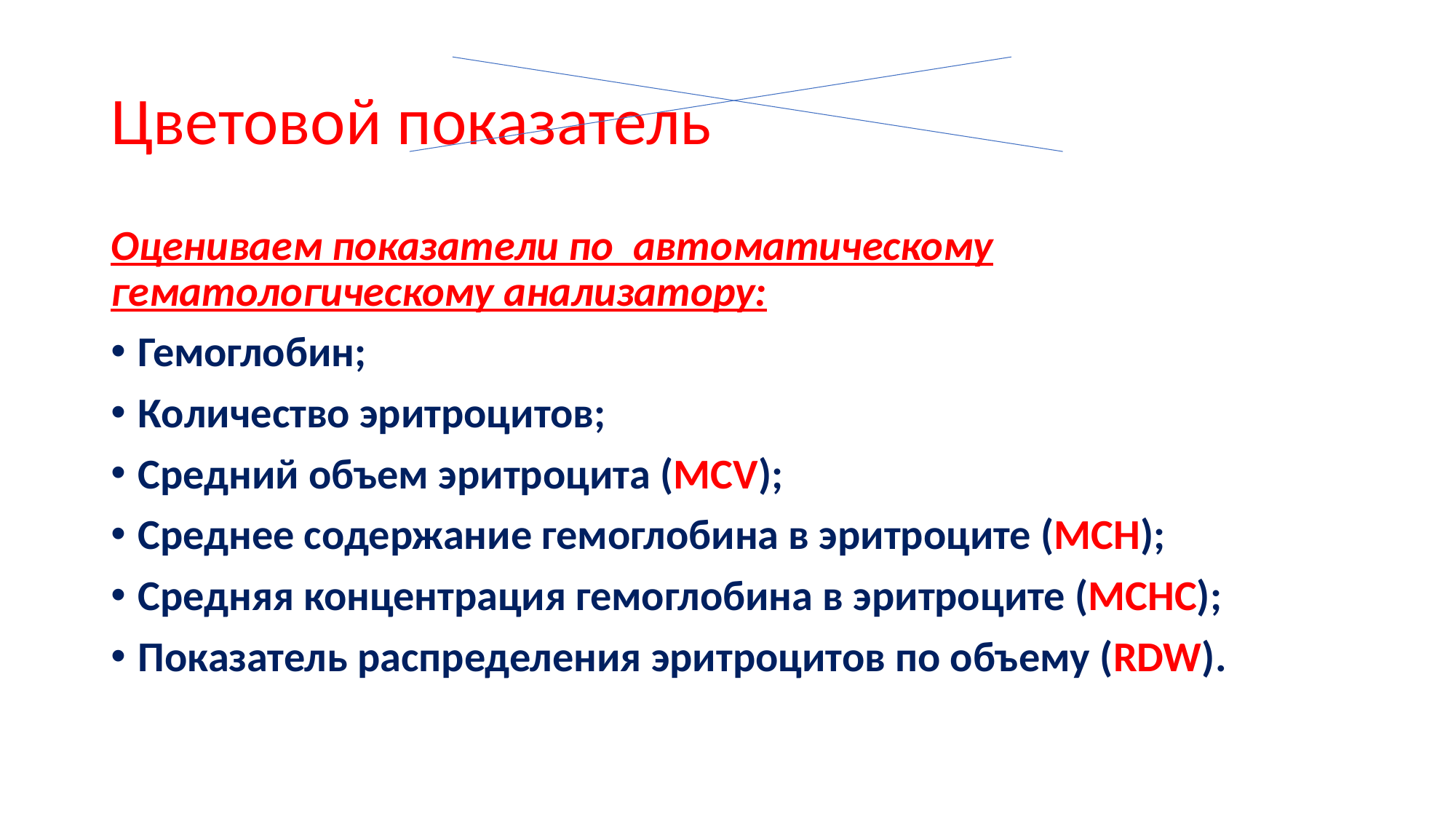

# Цветовой показатель
Оцениваем показатели по  автоматическому гематологическому анализатору:
Гемоглобин;
Количество эритроцитов;
Средний объем эритроцита (MCV);
Среднее содержание гемоглобина в эритроците (МСН);
Средняя концентрация гемоглобина в эритроците (МСНС);
Показатель распределения эритроцитов по объему (RDW).